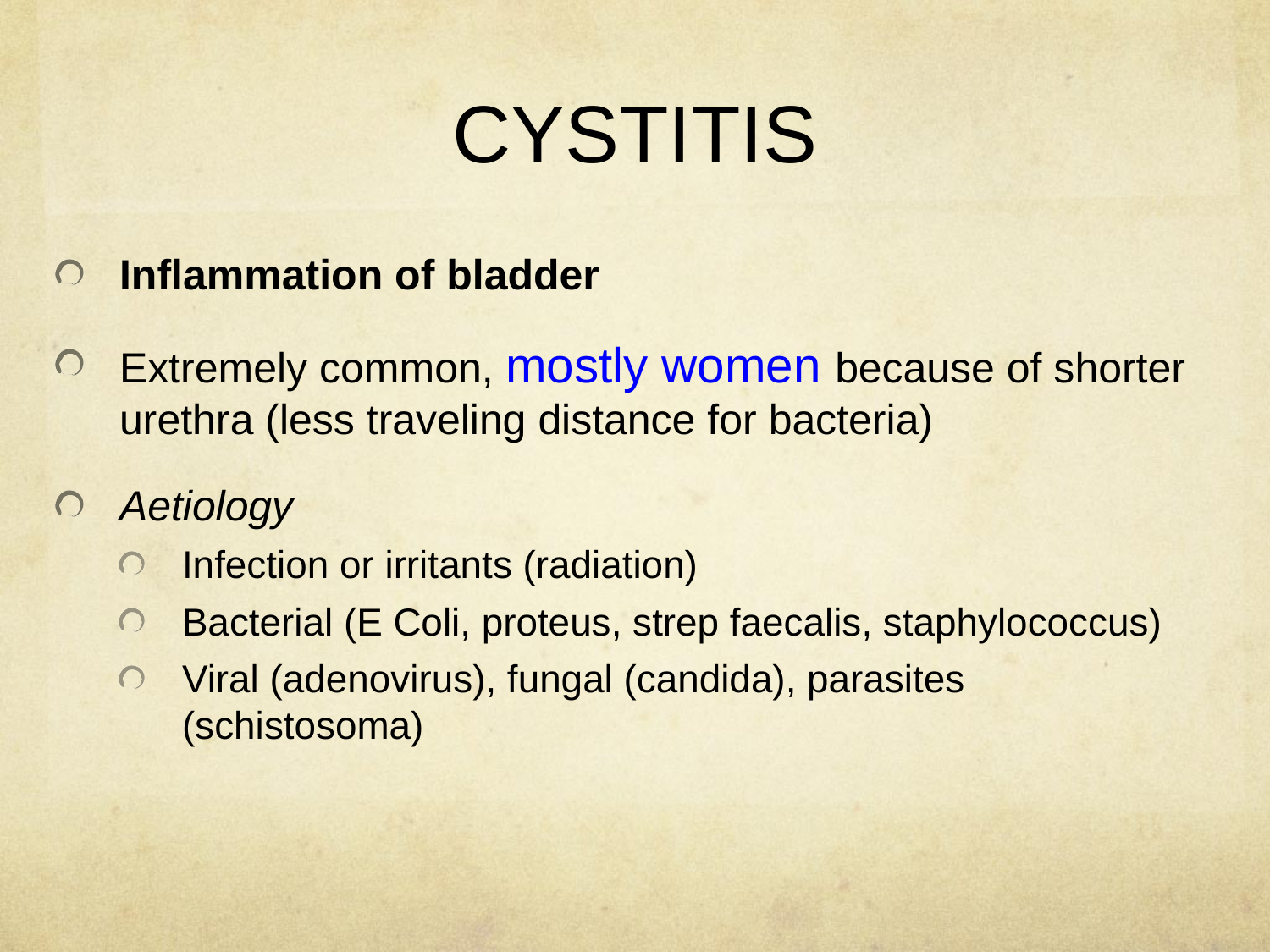

# CYSTITIS
Inflammation of bladder
Extremely common, mostly women because of shorter urethra (less traveling distance for bacteria)
Aetiology
Infection or irritants (radiation)
Bacterial (E Coli, proteus, strep faecalis, staphylococcus)
Viral (adenovirus), fungal (candida), parasites (schistosoma)